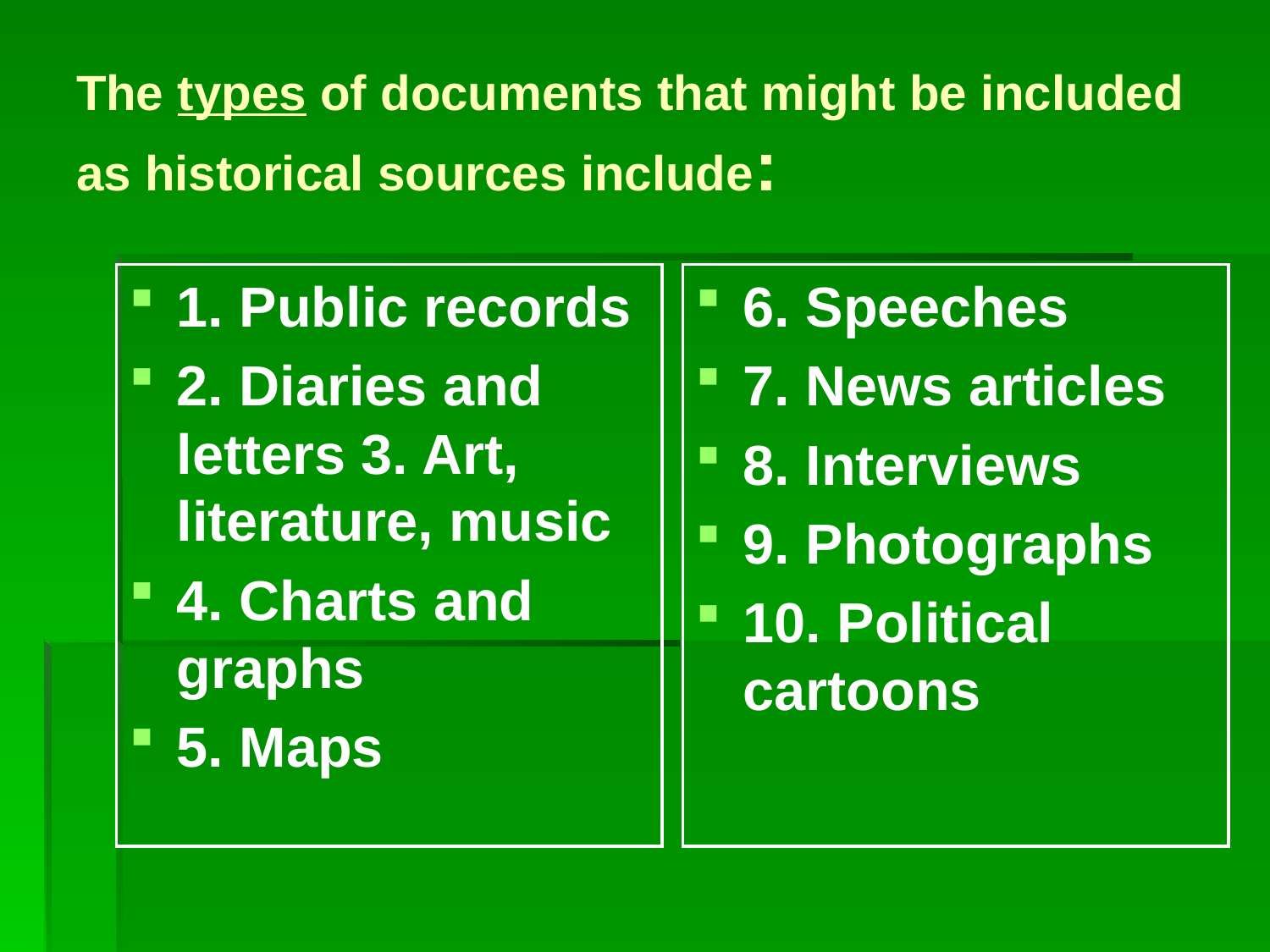

# The types of documents that might be included as historical sources include:
1. Public records
2. Diaries and letters 3. Art, literature, music
4. Charts and graphs
5. Maps

6. Speeches
7. News articles
8. Interviews
9. Photographs
10. Political cartoons